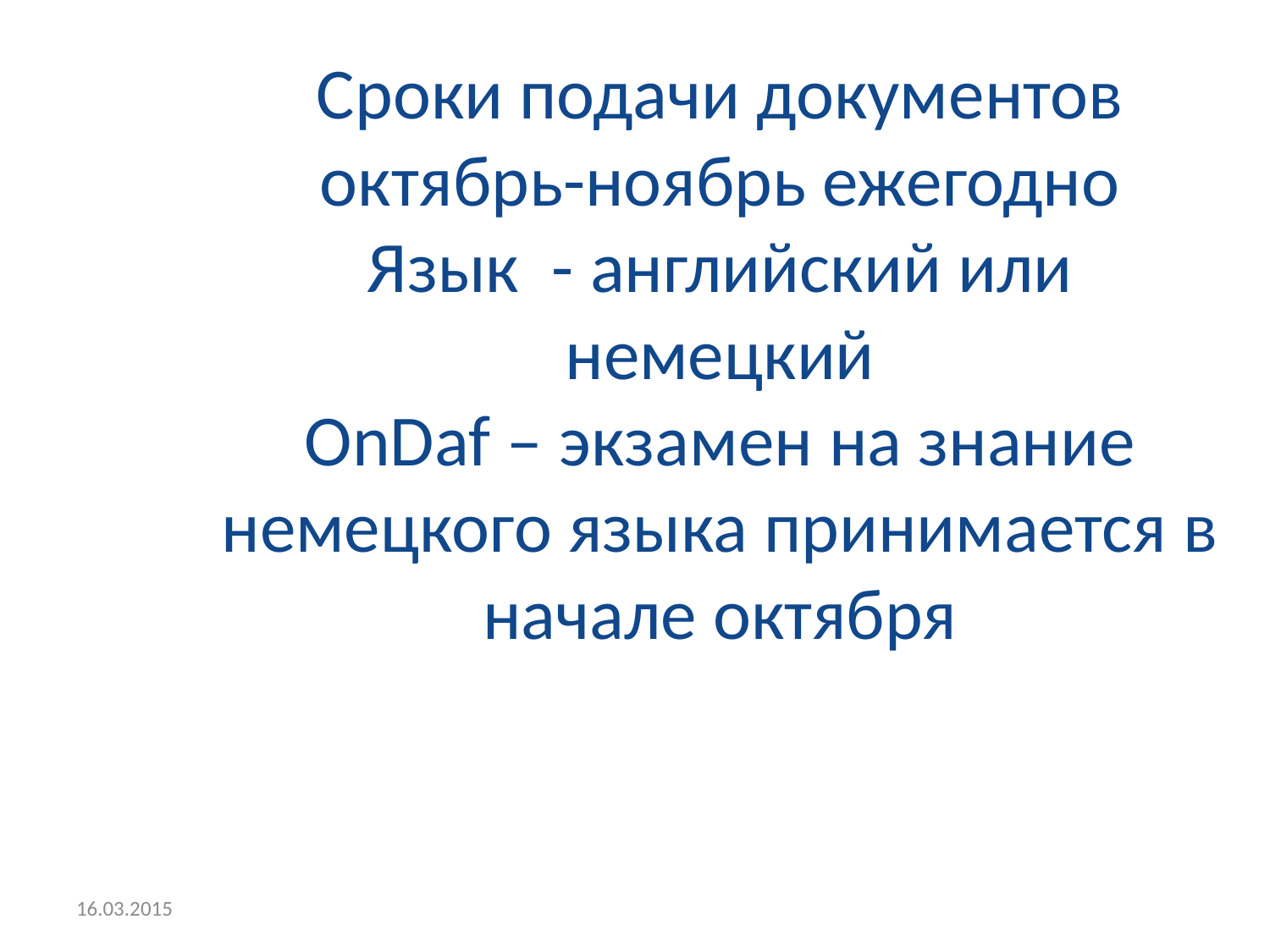

# Сроки подачи документов октябрь-ноябрь ежегодно Язык  - английский или немецкий OnDaf – экзамен на знание немецкого языка принимается в начале октября
16.03.2015